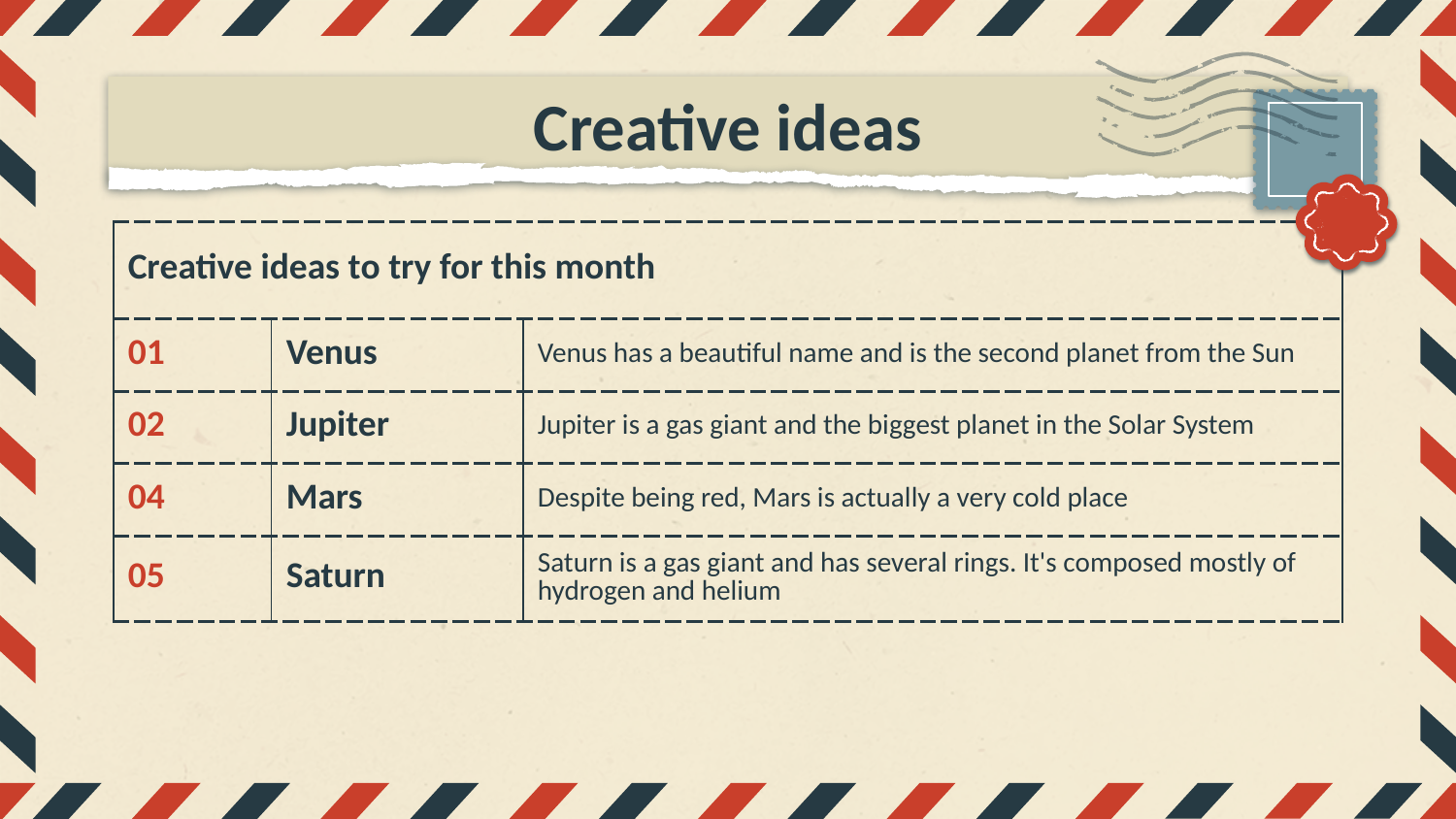

# Creative ideas

| Creative ideas to try for this month |  |  |
| --- | --- | --- |
| 01 | Venus | Venus has a beautiful name and is the second planet from the Sun |
| 02 | Jupiter | Jupiter is a gas giant and the biggest planet in the Solar System |
| 04 | Mars | Despite being red, Mars is actually a very cold place |
| 05 | Saturn | Saturn is a gas giant and has several rings. It's composed mostly of hydrogen and helium |